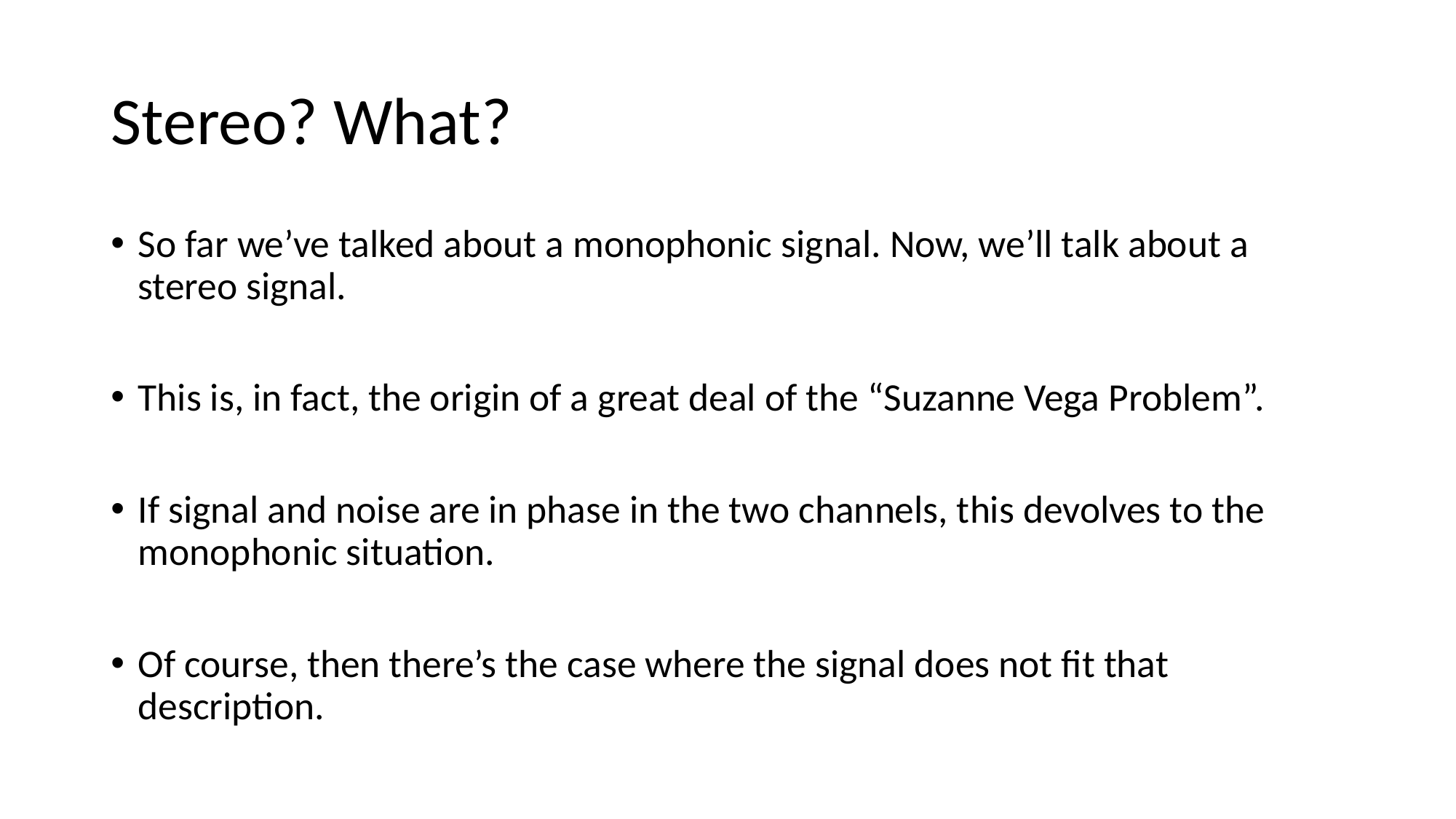

# Stereo? What?
So far we’ve talked about a monophonic signal. Now, we’ll talk about a stereo signal.

This is, in fact, the origin of a great deal of the “Suzanne Vega Problem”.

If signal and noise are in phase in the two channels, this devolves to the monophonic situation.

Of course, then there’s the case where the signal does not fit that description.